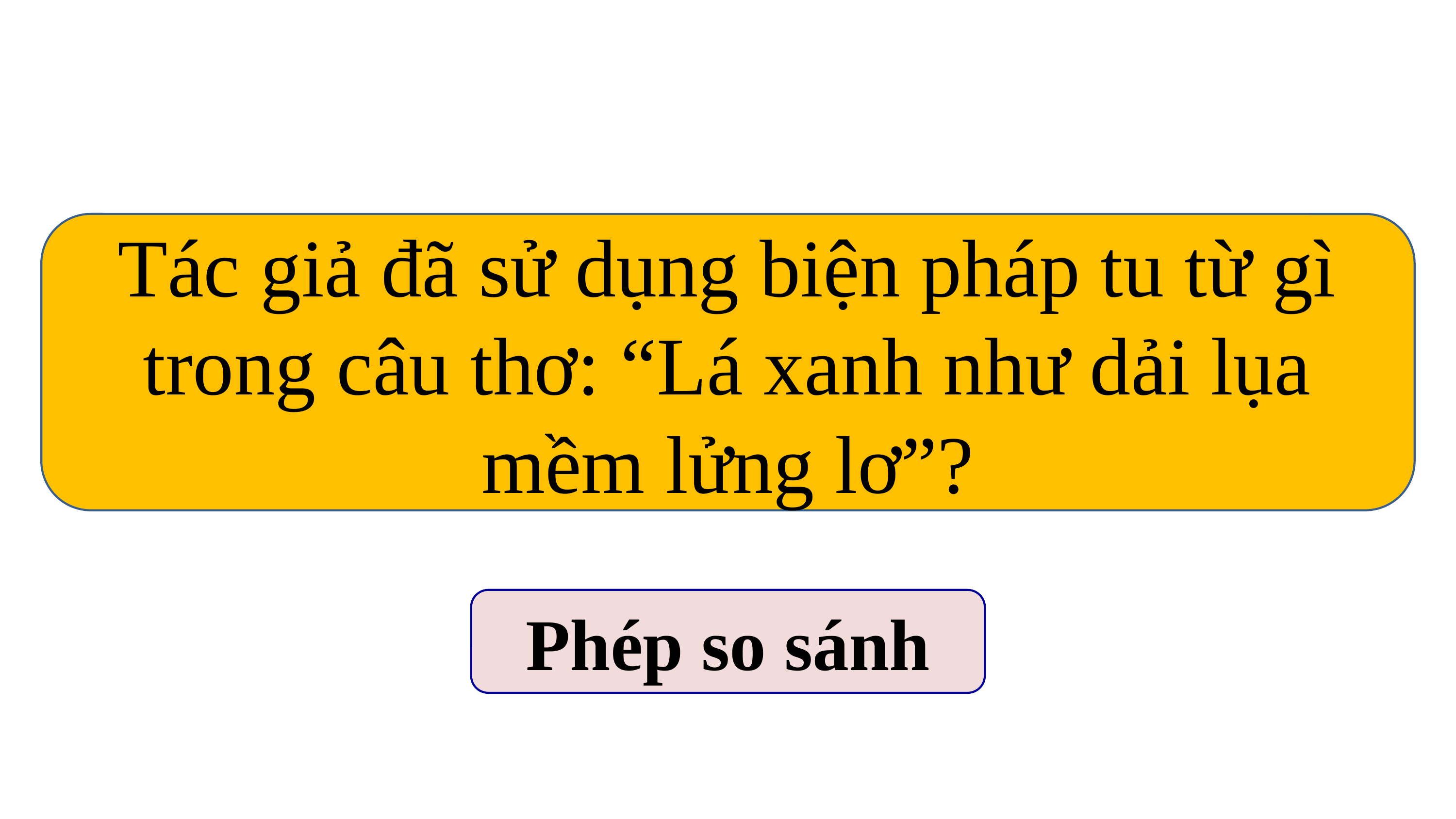

Tác giả đã sử dụng biện pháp tu từ gì trong câu thơ: “Lá xanh như dải lụa mềm lửng lơ”?
Phép so sánh